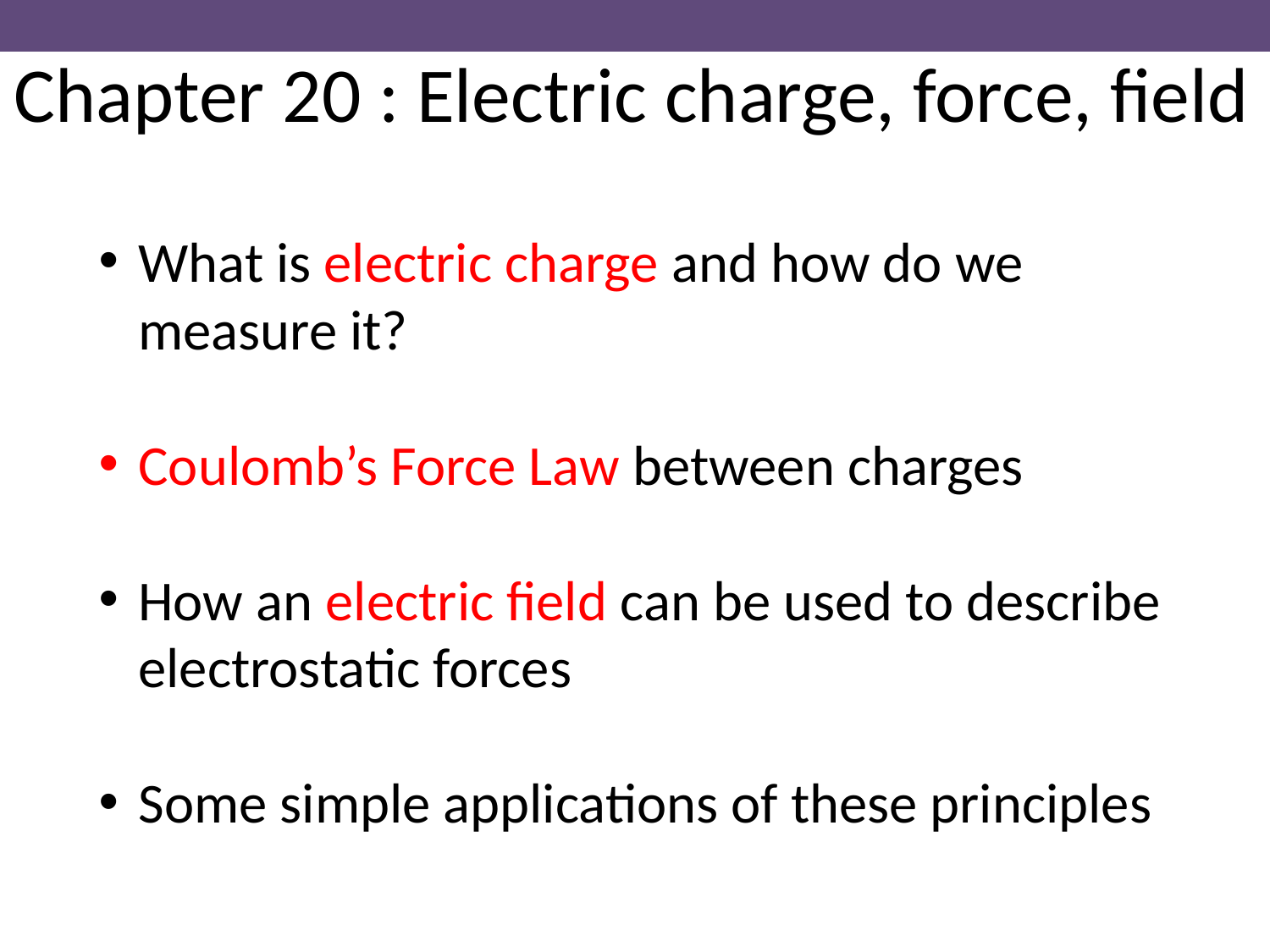

Chapter 20 : Electric charge, force, field
What is electric charge and how do we measure it?

Coulomb’s Force Law between charges

How an electric field can be used to describe electrostatic forces

Some simple applications of these principles